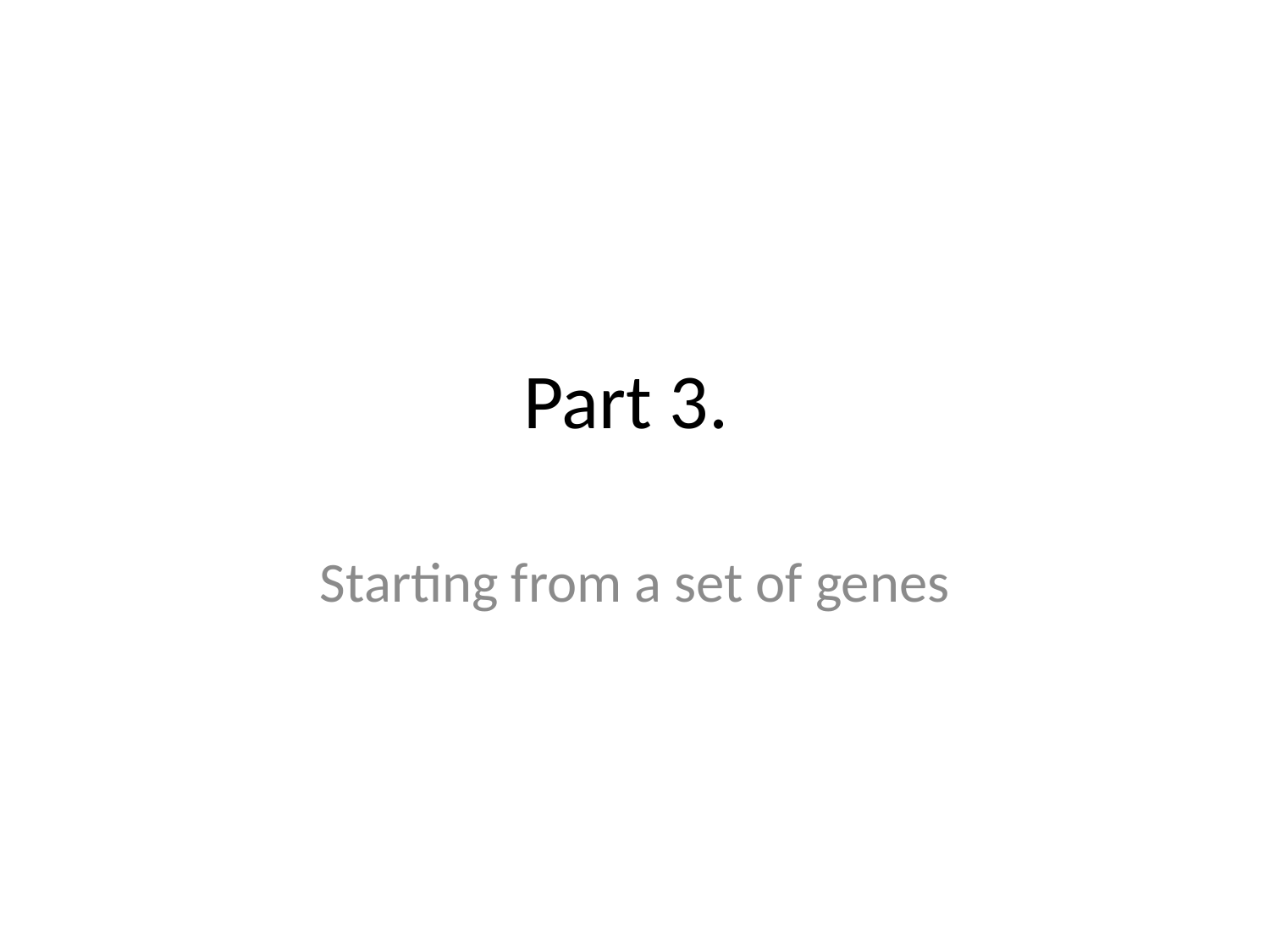

# Part 3.
Starting from a set of genes